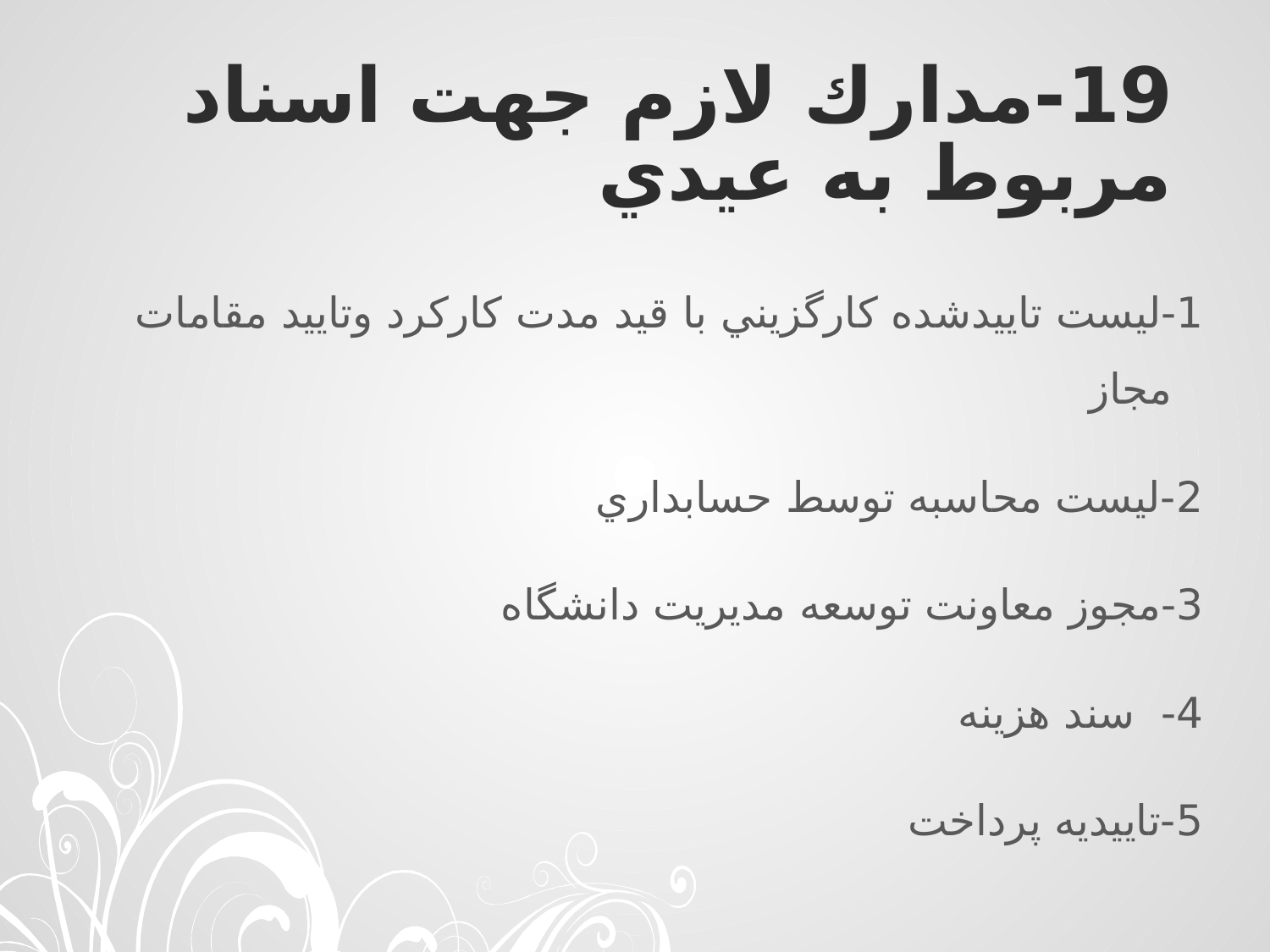

# 19-مدارك لازم جهت اسناد مربوط به عيدي
1-ليست تاييدشده كارگزيني با قيد مدت كاركرد وتاييد مقامات مجاز
2-ليست محاسبه توسط حسابداري
3-مجوز معاونت توسعه مديريت دانشگاه
4-  سند هزينه
5-تاييديه پرداخت